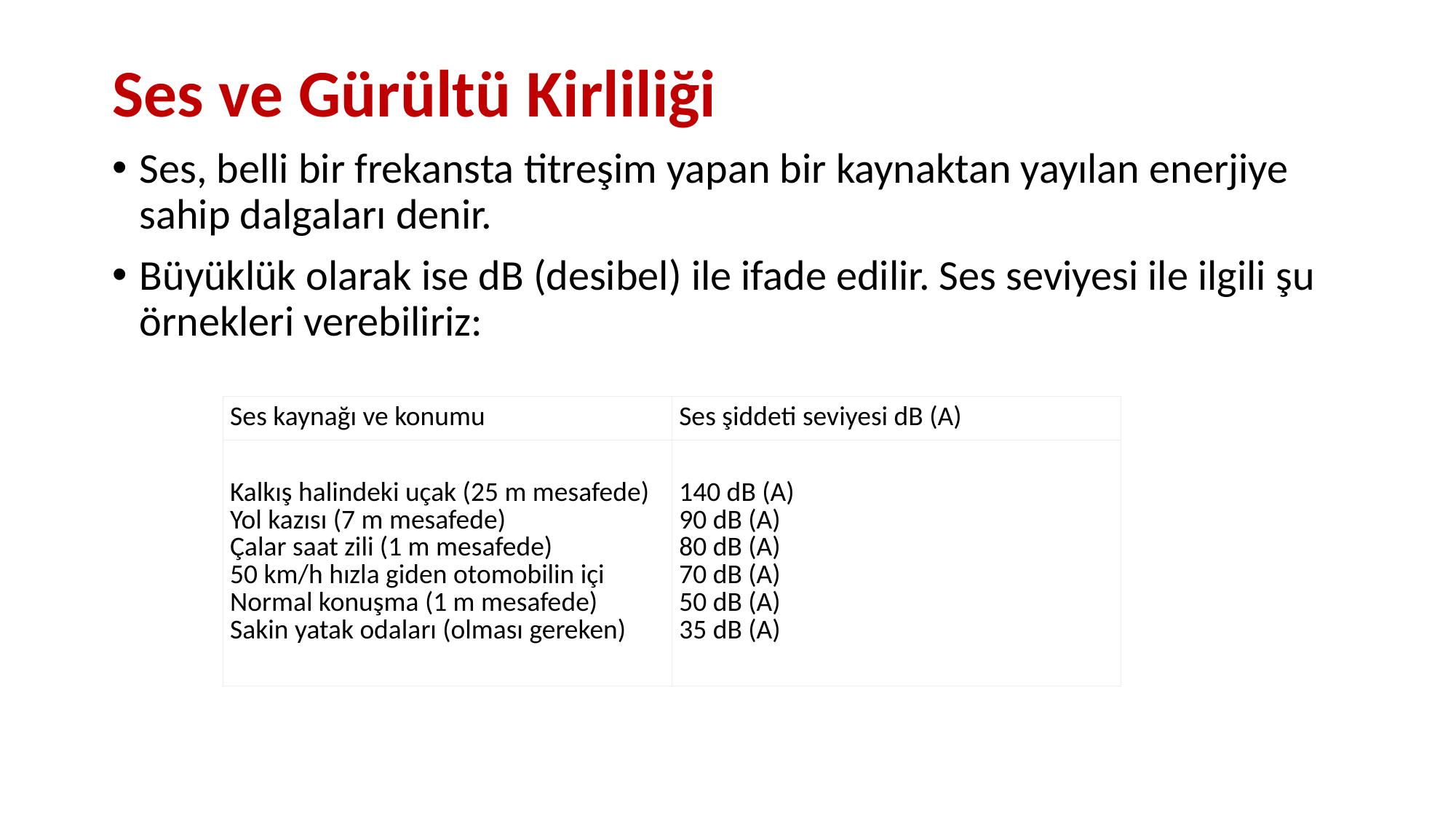

Ses ve Gürültü Kirliliği
Ses, belli bir frekansta titreşim yapan bir kaynaktan yayılan enerjiye sahip dalgaları denir.
Büyüklük olarak ise dB (desibel) ile ifade edilir. Ses seviyesi ile ilgili şu örnekleri verebiliriz:

| Ses kaynağı ve konumu | Ses şiddeti seviyesi dB (A) |
| --- | --- |
| Kalkış halindeki uçak (25 m mesafede) Yol kazısı (7 m mesafede) Çalar saat zili (1 m mesafede) 50 km/h hızla giden otomobilin içi Normal konuşma (1 m mesafede) Sakin yatak odaları (olması gereken) | 140 dB (A) 90 dB (A) 80 dB (A) 70 dB (A) 50 dB (A) 35 dB (A) |